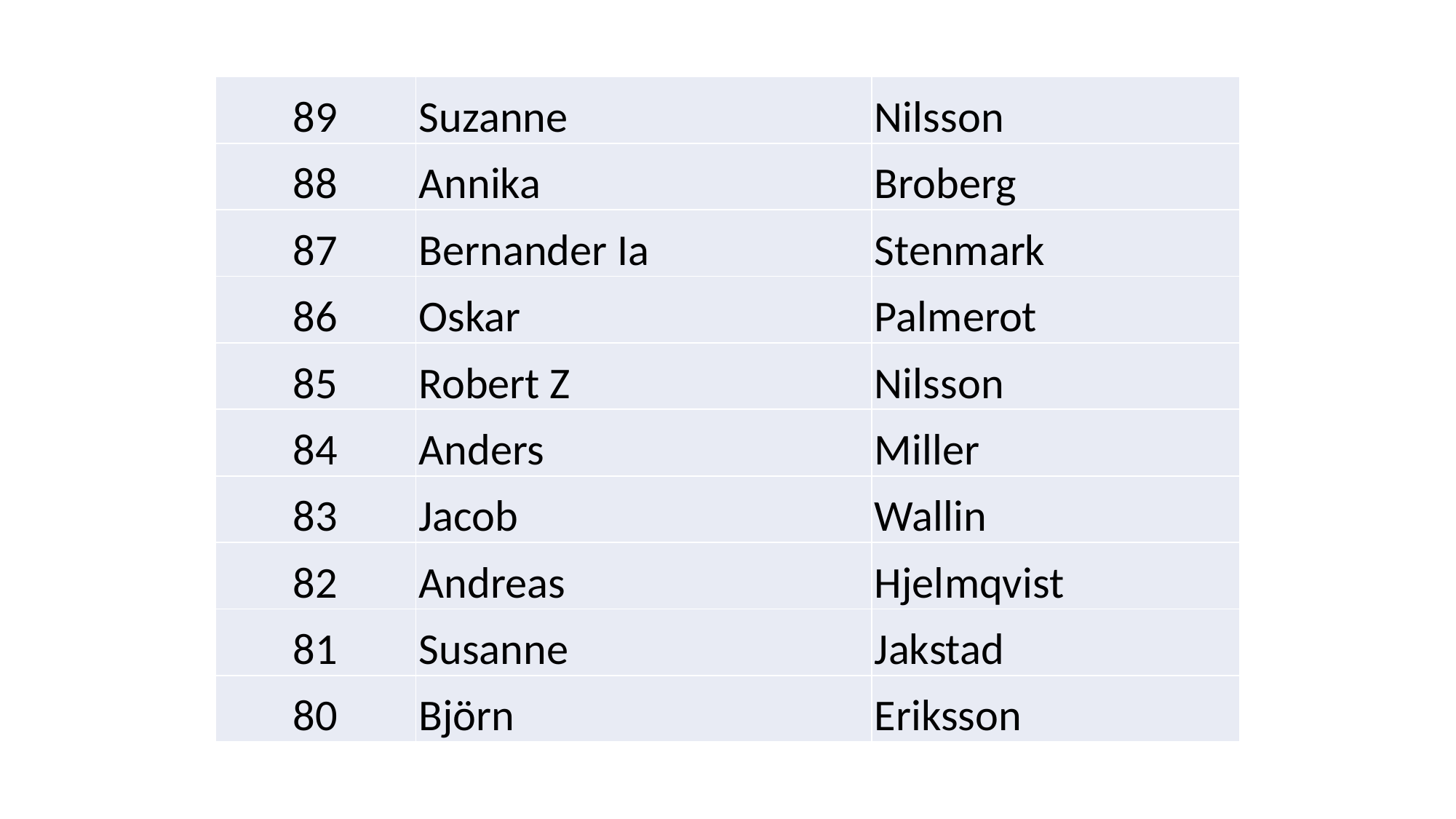

| 89 | Suzanne | Nilsson |
| --- | --- | --- |
| 88 | Annika | Broberg |
| 87 | Bernander Ia | Stenmark |
| 86 | Oskar | Palmerot |
| 85 | Robert Z | Nilsson |
| 84 | Anders | Miller |
| 83 | Jacob | Wallin |
| 82 | Andreas | Hjelmqvist |
| 81 | Susanne | Jakstad |
| 80 | Björn | Eriksson |